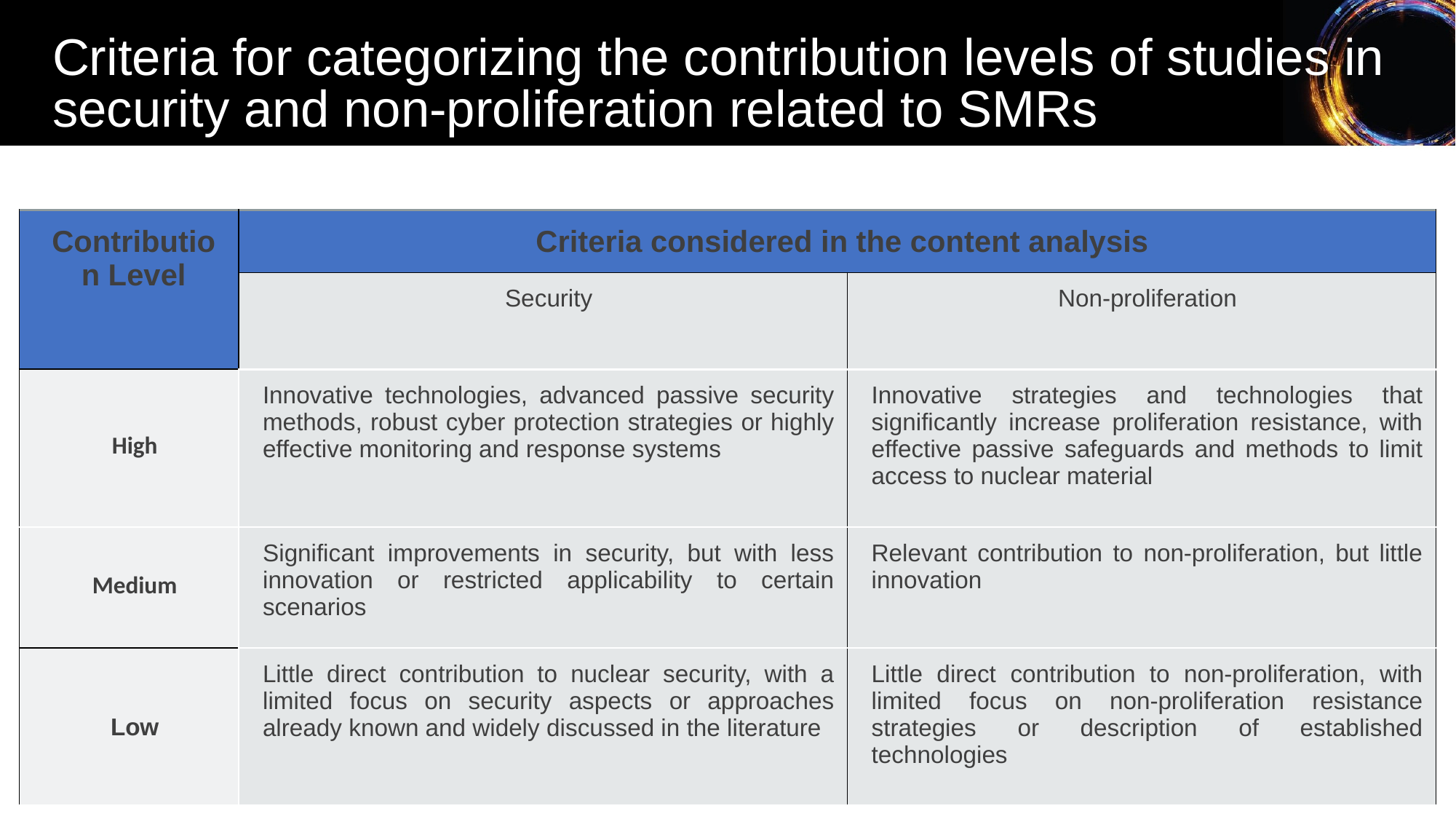

Criteria for categorizing the contribution levels of studies in security and non-proliferation related to SMRs
| Contribution Level | Criteria considered in the content analysis |  |
| --- | --- | --- |
|  | Security | Non-proliferation |
| High | Innovative technologies, advanced passive security methods, robust cyber protection strategies or highly effective monitoring and response systems | Innovative strategies and technologies that significantly increase proliferation resistance, with effective passive safeguards and methods to limit access to nuclear material |
| Medium | Significant improvements in security, but with less innovation or restricted applicability to certain scenarios | Relevant contribution to non-proliferation, but little innovation |
| Low | Little direct contribution to nuclear security, with a limited focus on security aspects or approaches already known and widely discussed in the literature | Little direct contribution to non-proliferation, with limited focus on non-proliferation resistance strategies or description of established technologies |